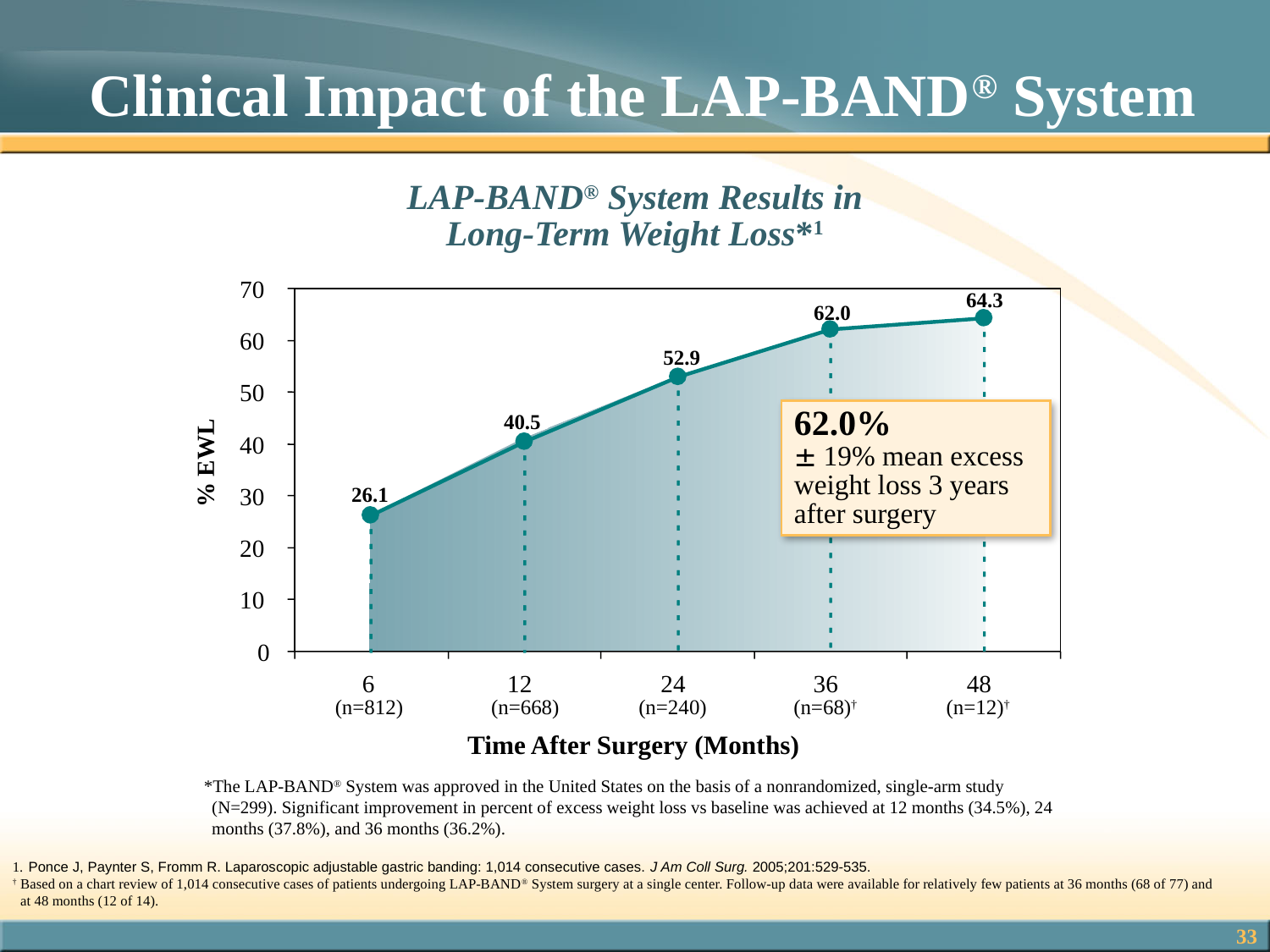

# Clinical Impact of the LAP-BAND® System
LAP-BAND® System Results in
Long-Term Weight Loss*1
70
64.3

62.0

60
52.9
50
62.0%
± 19% mean excess
weight loss 3 years
after surgery
40.5
40
% EWL
30
26.1
20
10
0
6
12
24
36
48
(n=812)
(n=668)
(n=240)
(n=68)†
(n=12)†
Time After Surgery (Months)
*The LAP-BAND® System was approved in the United States on the basis of a nonrandomized, single-arm study (N=299). Significant improvement in percent of excess weight loss vs baseline was achieved at 12 months (34.5%), 24 months (37.8%), and 36 months (36.2%).
1.	Ponce J, Paynter S, Fromm R. Laparoscopic adjustable gastric banding: 1,014 consecutive cases. J Am Coll Surg. 2005;201:529-535.
†	Based on a chart review of 1,014 consecutive cases of patients undergoing LAP-BAND® System surgery at a single center. Follow-up data were available for relatively few patients at 36 months (68 of 77) and at 48 months (12 of 14).